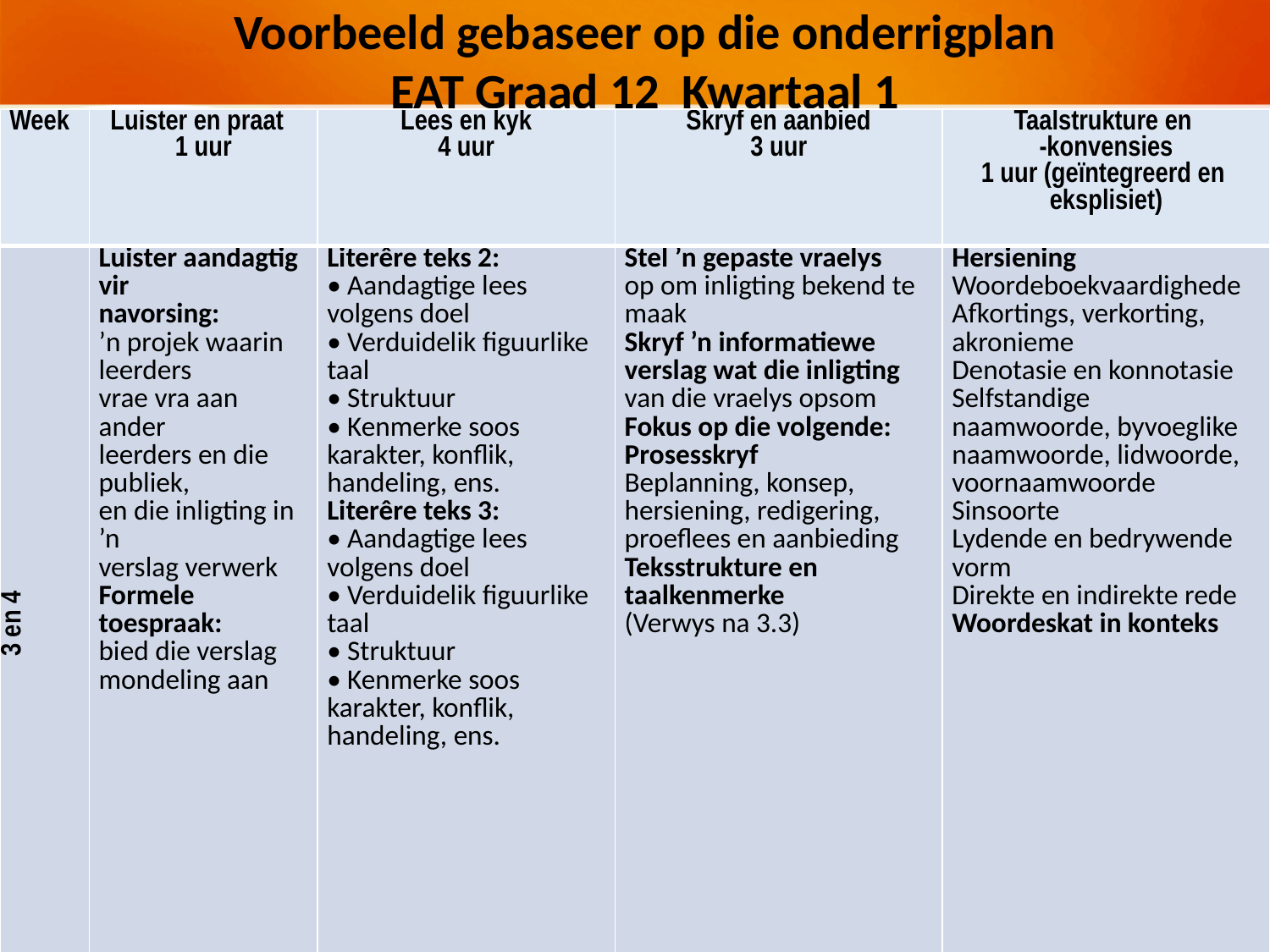

# Voorbeeld gebaseer op die onderrigplan EAT Graad 12  Kwartaal 1
| Week | Luister en praat 1 uur | Lees en kyk 4 uur | Skryf en aanbied 3 uur | Taalstrukture en -konvensies 1 uur (geïntegreerd en eksplisiet) |
| --- | --- | --- | --- | --- |
| 3 en 4 | Luister aandagtig vir navorsing: ’n projek waarin leerders vrae vra aan ander leerders en die publiek, en die inligting in ’n verslag verwerk Formele toespraak: bied die verslag mondeling aan | Literêre teks 2: • Aandagtige lees volgens doel • Verduidelik figuurlike taal • Struktuur • Kenmerke soos karakter, konflik, handeling, ens. Literêre teks 3: • Aandagtige lees volgens doel • Verduidelik figuurlike taal • Struktuur • Kenmerke soos karakter, konflik, handeling, ens. | Stel ’n gepaste vraelys op om inligting bekend te maak Skryf ’n informatiewe verslag wat die inligting van die vraelys opsom Fokus op die volgende: Prosesskryf Beplanning, konsep, hersiening, redigering, proeflees en aanbieding Teksstrukture en taalkenmerke (Verwys na 3.3) | Hersiening Woordeboekvaardighede Afkortings, verkorting, akronieme Denotasie en konnotasie Selfstandige naamwoorde, byvoeglike naamwoorde, lidwoorde, voornaamwoorde Sinsoorte Lydende en bedrywende vorm Direkte en indirekte rede Woordeskat in konteks |

7